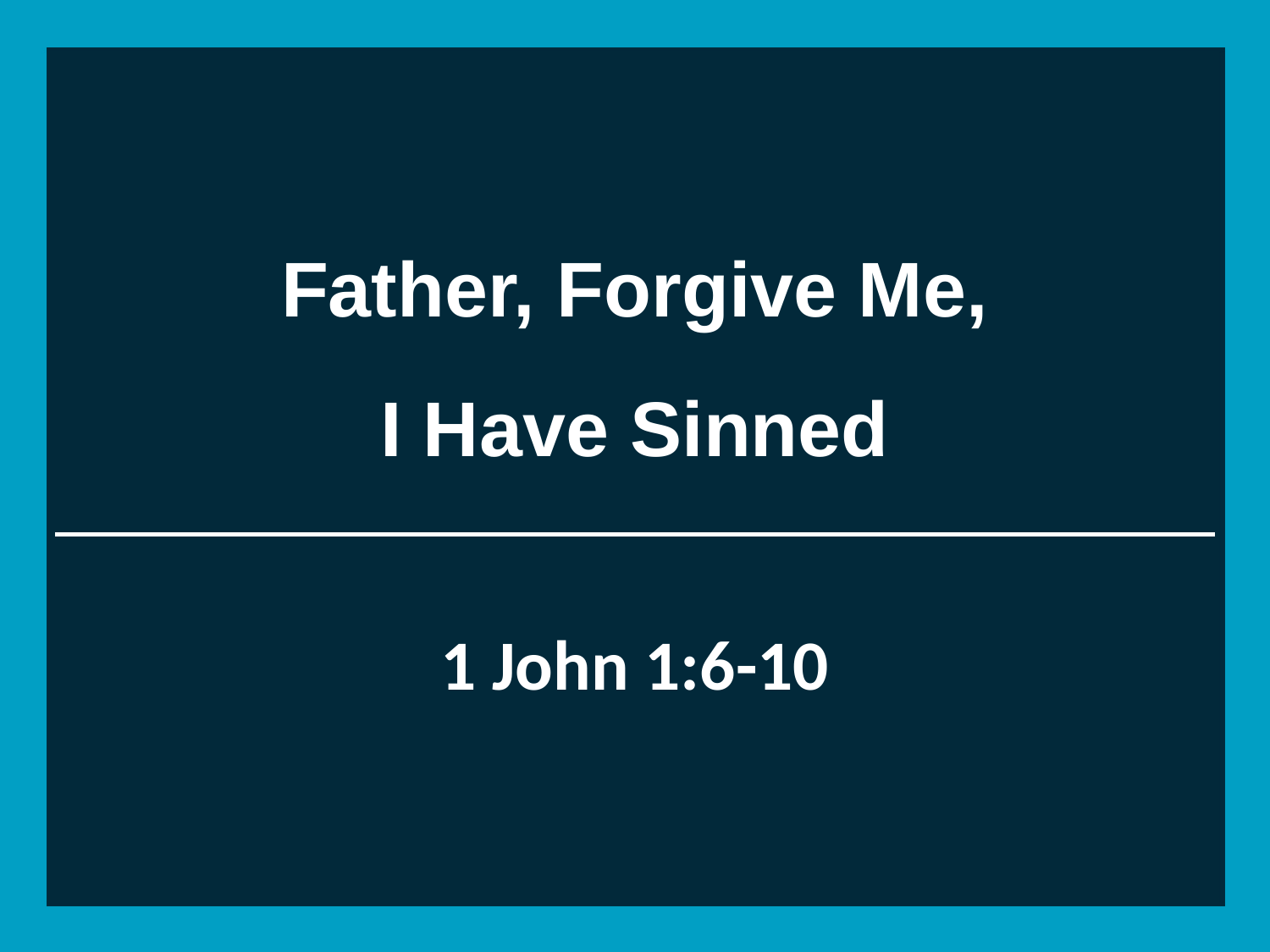

# Father, Forgive Me, I Have Sinned
1 John 1:6-10